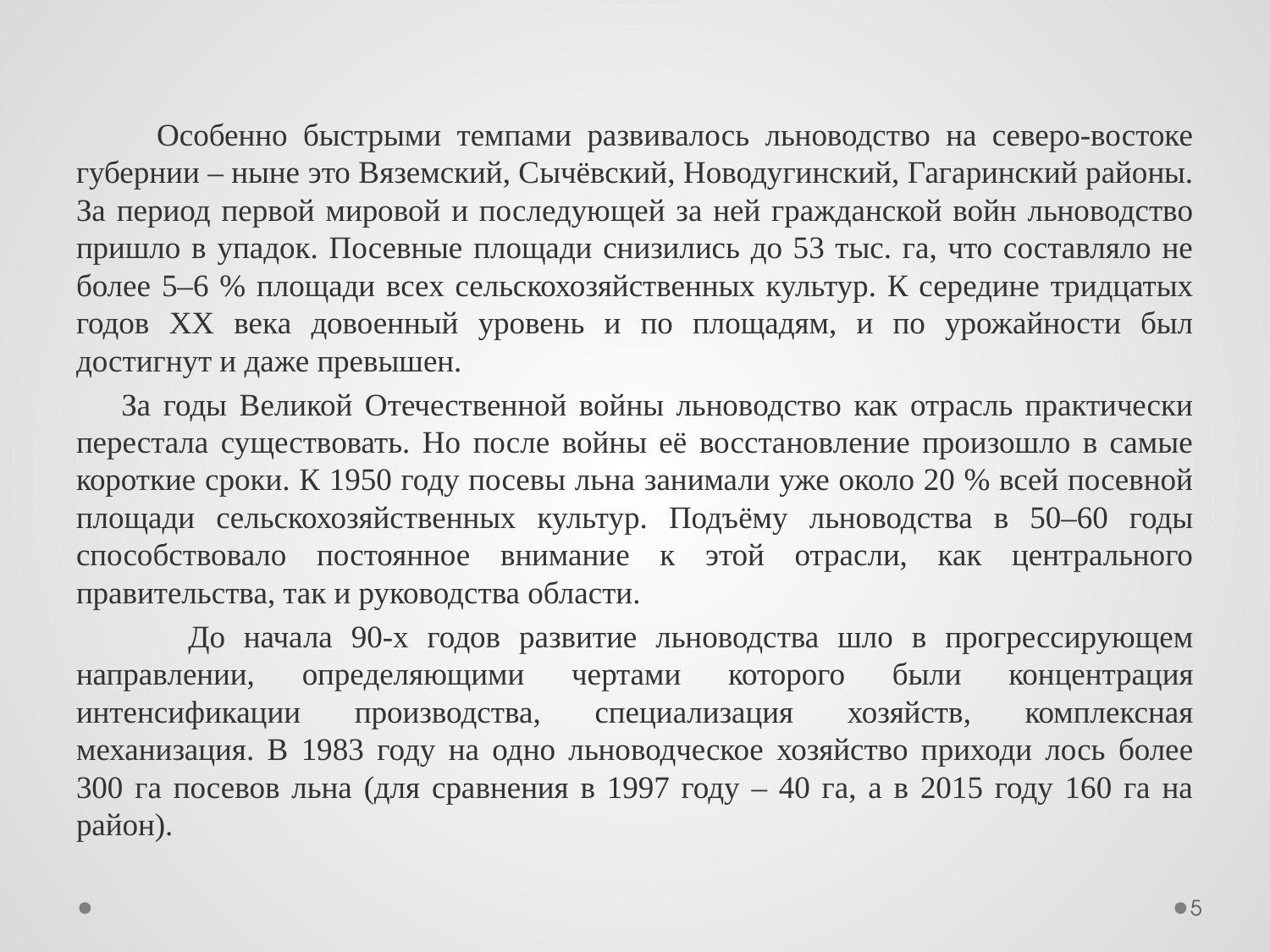

#
     Особенно быстрыми темпами развивалось льноводство на северо-востоке губернии – ныне это Вяземский, Сычёвский, Новодугинский, Гагаринский районы. За период первой мировой и последующей за ней гражданской войн льноводство пришло в упадок. Посевные площади снизились до 53 тыс. га, что составляло не более 5–6 % площади всех сельскохозяйственных культур. К середине тридцатых годов XX века довоенный уровень и по площадям, и по урожайности был достигнут и даже превышен.
    За годы Великой Отечественной войны льноводство как отрасль практически перестала существовать. Но после войны её восстановление произошло в самые короткие сроки. К 1950 году посевы льна занимали уже около 20 % всей посевной площади сельскохозяйственных культур. Подъёму льноводства в 50–60 годы способствовало постоянное внимание к этой отрасли, как центрального правительства, так и руководства области.
      До начала 90-х годов развитие льноводства шло в прогрессирующем направлении, определяющими чертами которого были концентрация интенсификации производства, специализация хозяйств, комплексная механизация. В 1983 году на одно льноводческое хозяйство приходи лось более 300 га посевов льна (для сравнения в 1997 году – 40 га, а в 2015 году 160 га на район).

5